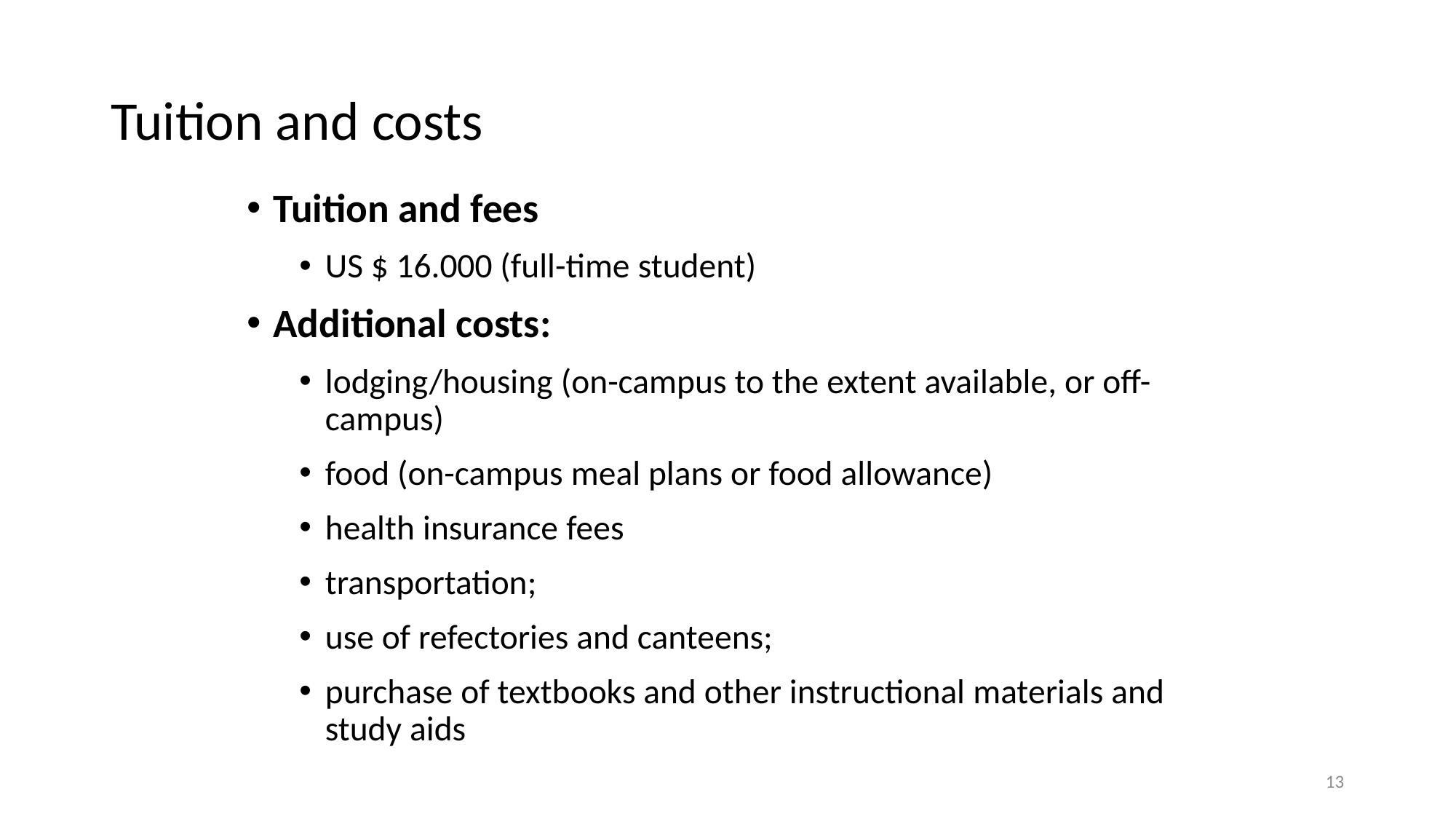

# Tuition and costs
Tuition and fees
US $ 16.000 (full-time student)
Additional costs:
lodging/housing (on-campus to the extent available, or off-campus)
food (on-campus meal plans or food allowance)
health insurance fees
transportation;
use of refectories and canteens;
purchase of textbooks and other instructional materials and study aids

13